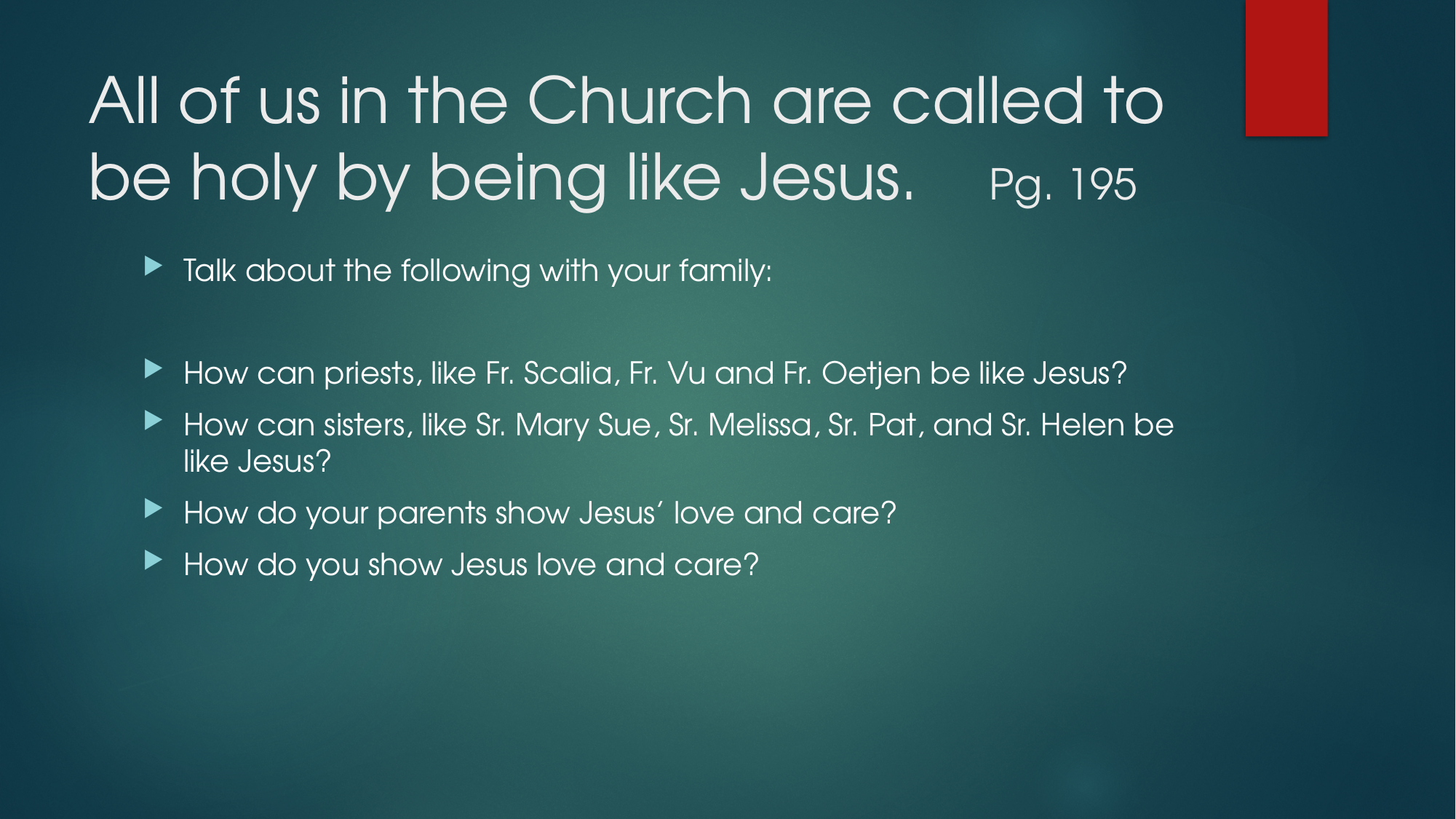

# All of us in the Church are called to be holy by being like Jesus.    Pg. 195
Talk about the following with your family:

How can priests, like Fr. Scalia, Fr. Vu and Fr. Oetjen be like Jesus?
How can sisters, like Sr. Mary Sue, Sr. Melissa, Sr. Pat, and Sr. Helen be like Jesus?
How do your parents show Jesus’ love and care?
How do you show Jesus love and care?